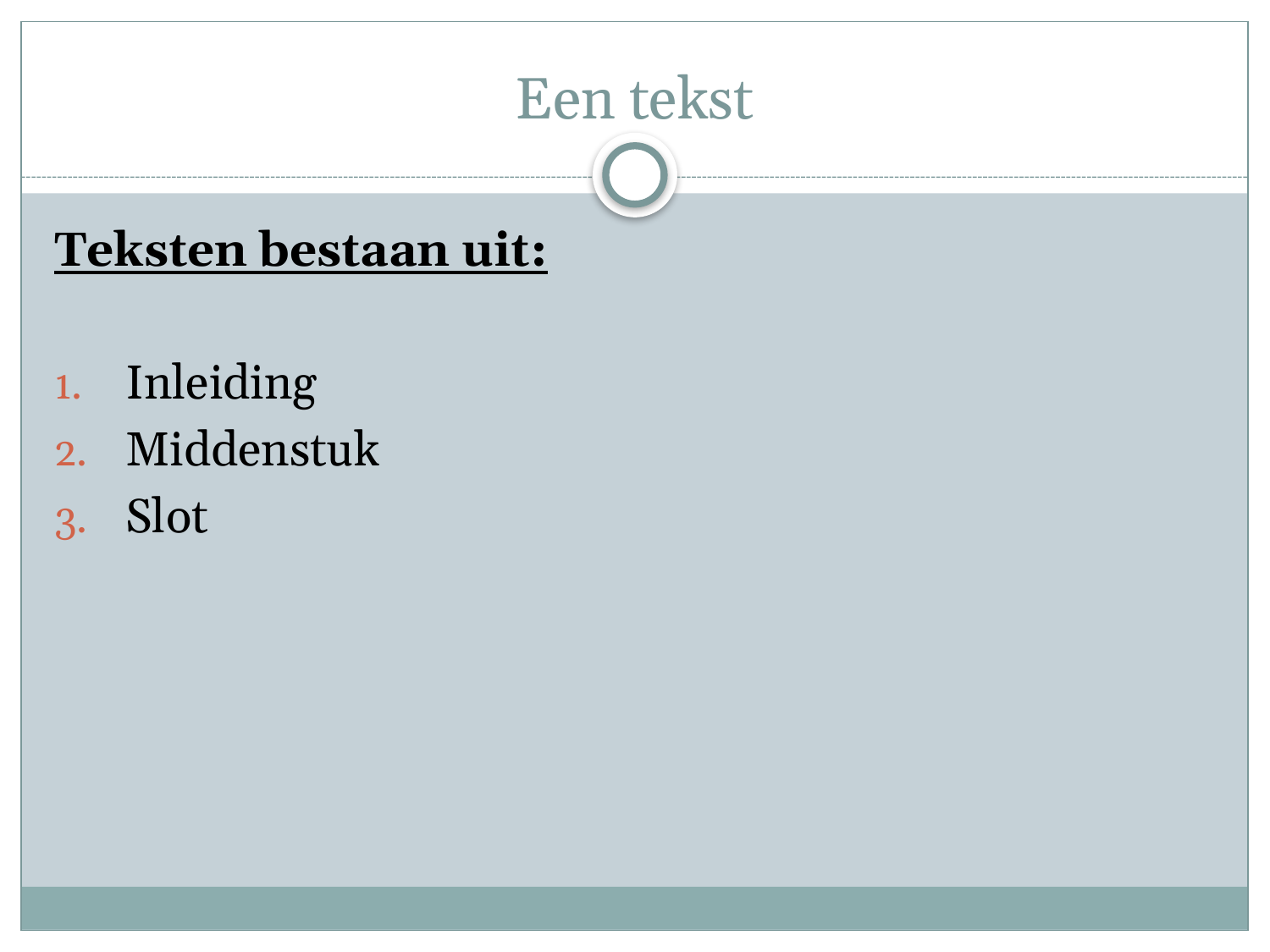

# Een tekst
Teksten bestaan uit:

Inleiding
Middenstuk
Slot